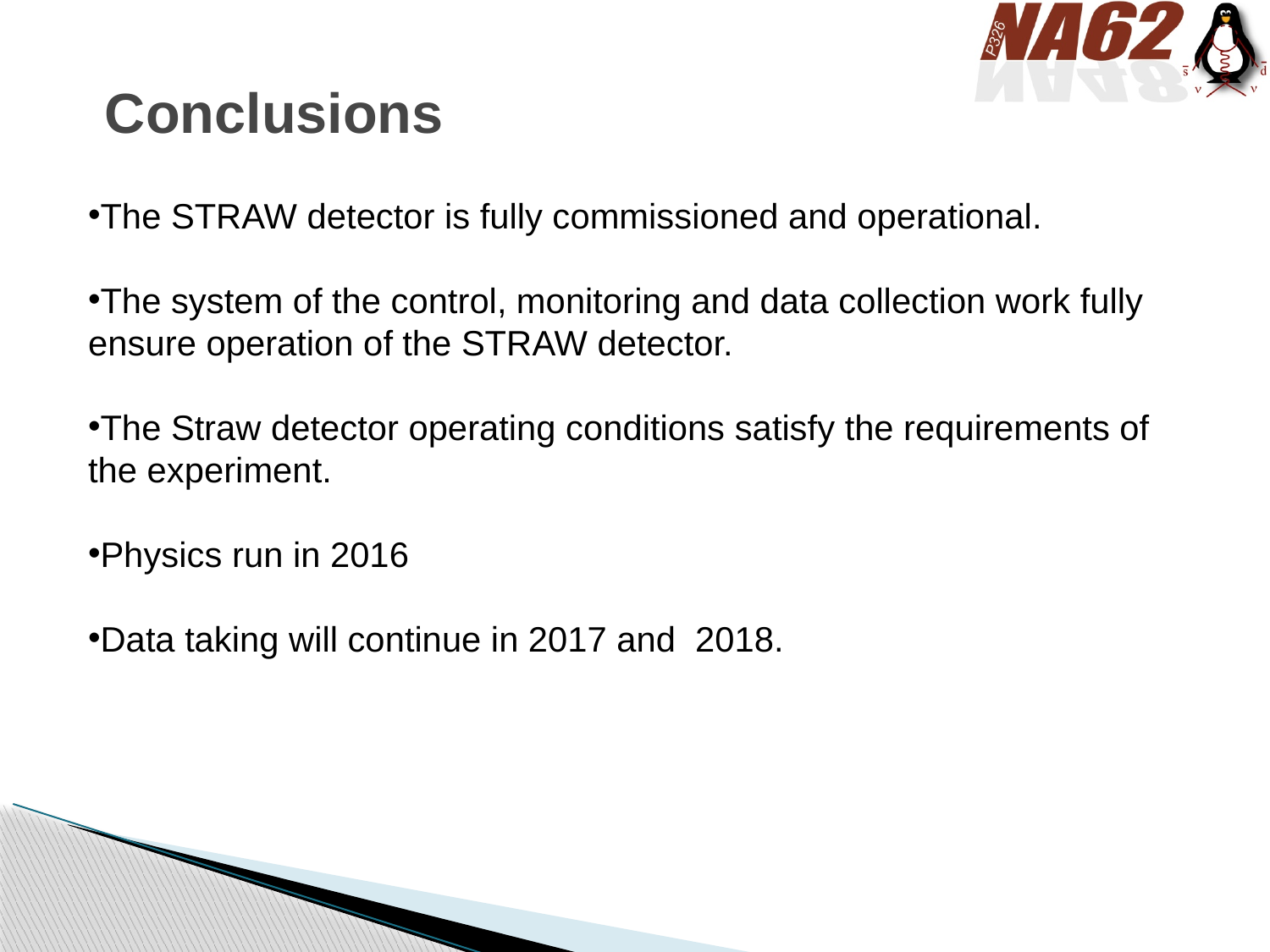

# Conclusions
The STRAW detector is fully commissioned and operational.

The system of the control, monitoring and data collection work fully ensure operation of the STRAW detector.

The Straw detector operating conditions satisfy the requirements of the experiment.

Physics run in 2016

Data taking will continue in 2017 and  2018.